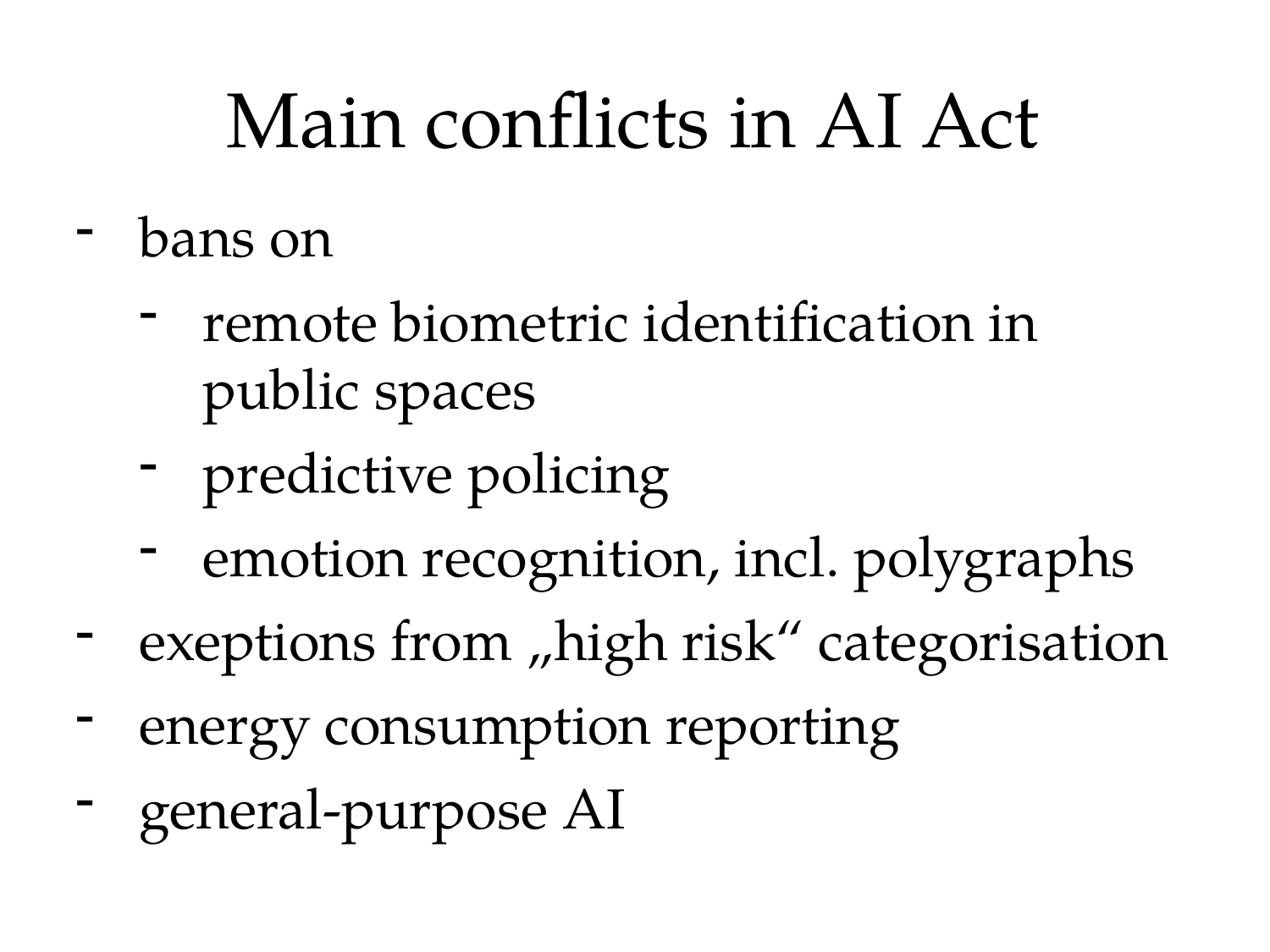

Main conflicts in AI Act
bans on
remote biometric identification in public spaces
predictive policing
emotion recognition, incl. polygraphs
exeptions from „high risk“ categorisation
energy consumption reporting
general-purpose AI